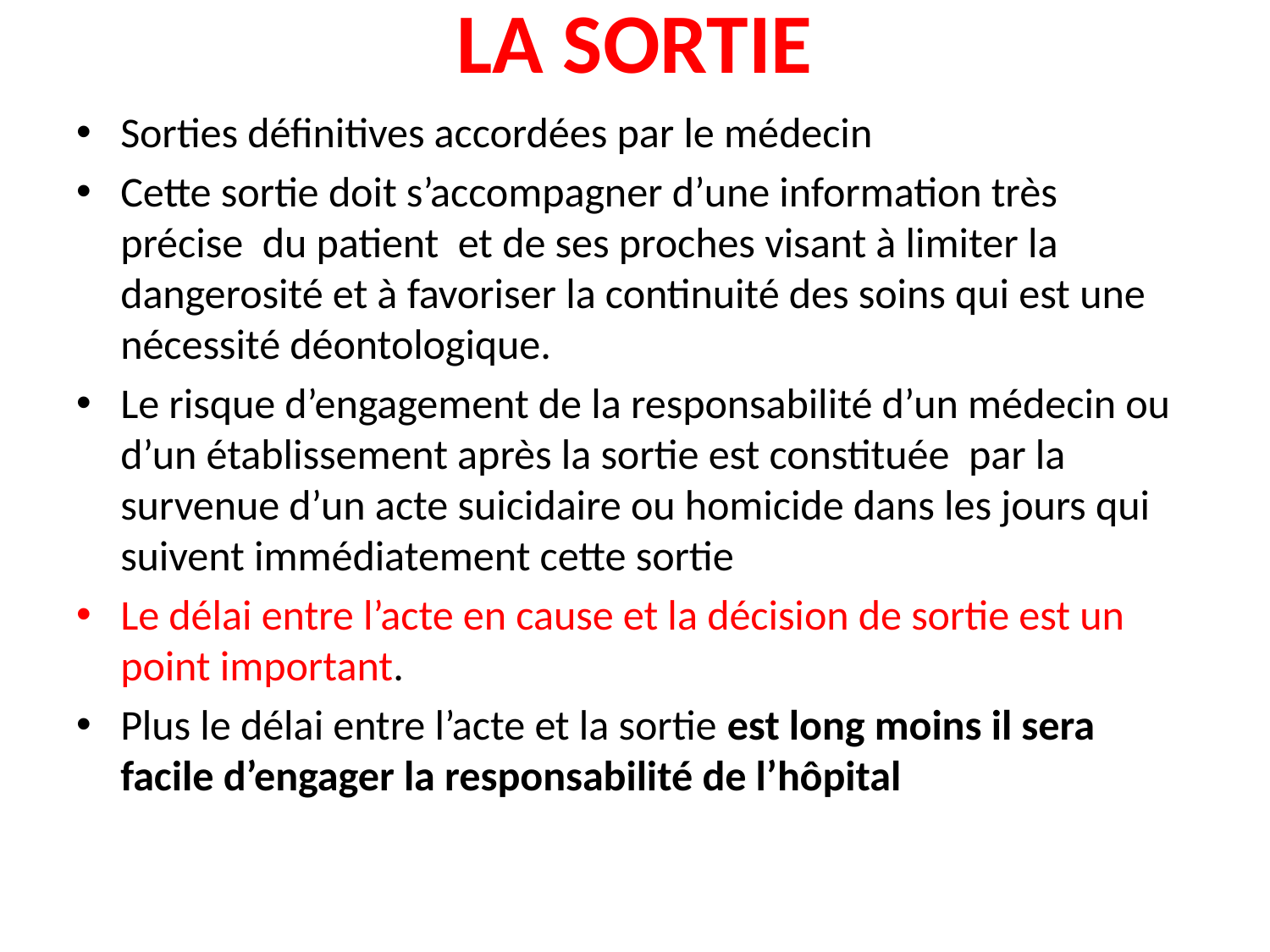

# LA SORTIE
Sorties définitives accordées par le médecin
Cette sortie doit s’accompagner d’une information très  précise  du patient  et de ses proches visant à limiter la dangerosité et à favoriser la continuité des soins qui est une nécessité déontologique.
Le risque d’engagement de la responsabilité d’un médecin ou d’un établissement après la sortie est constituée  par la survenue d’un acte suicidaire ou homicide dans les jours qui suivent immédiatement cette sortie
Le délai entre l’acte en cause et la décision de sortie est un point important.
Plus le délai entre l’acte et la sortie est long moins il sera facile d’engager la responsabilité de l’hôpital